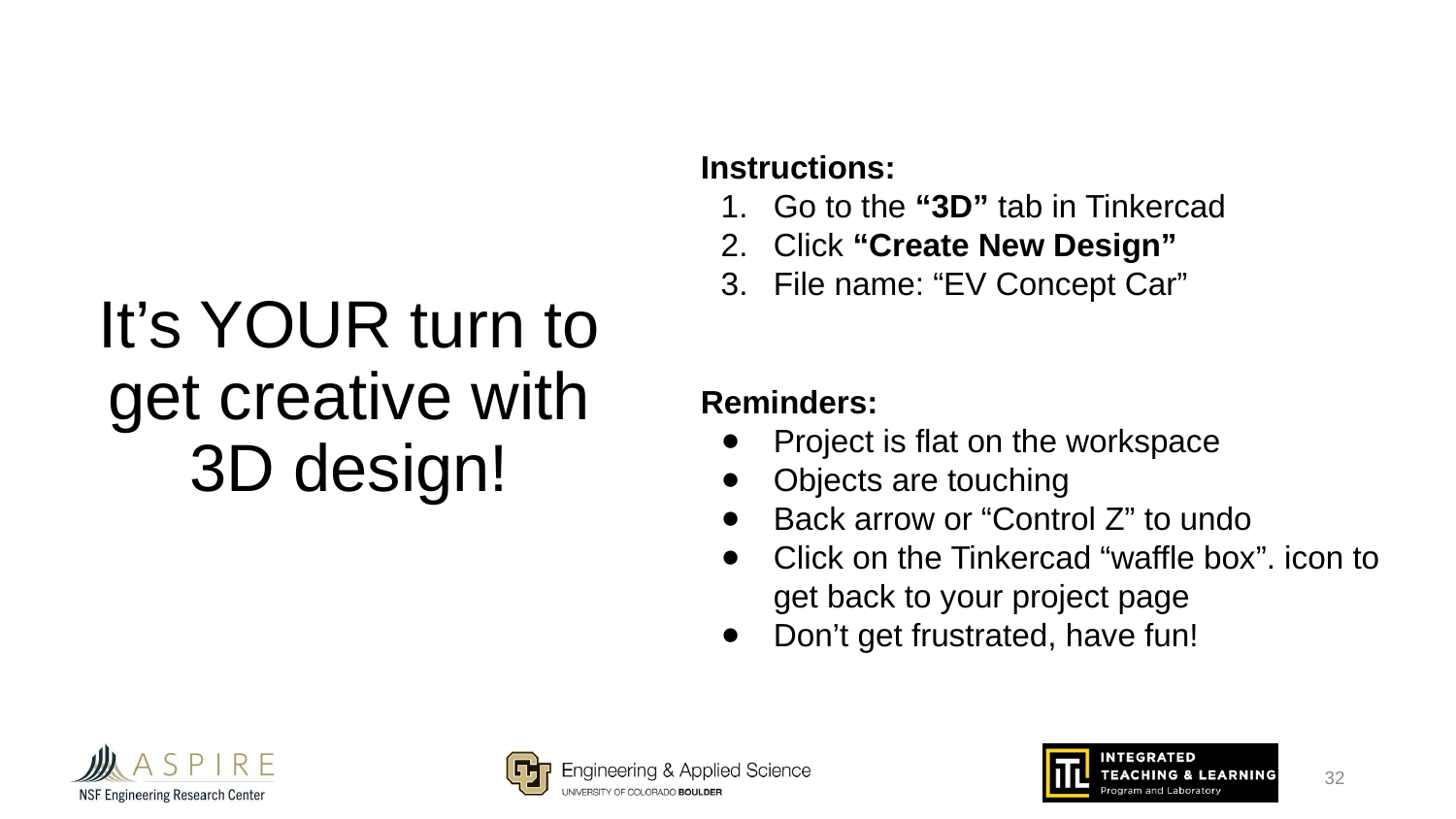

Instructions:
Go to the “3D” tab in Tinkercad
Click “Create New Design”
File name: “EV Concept Car”
It’s YOUR turn to get creative with 3D design!
Reminders:
Project is flat on the workspace
Objects are touching
Back arrow or “Control Z” to undo
Click on the Tinkercad “waffle box”. icon to get back to your project page
Don’t get frustrated, have fun!
32